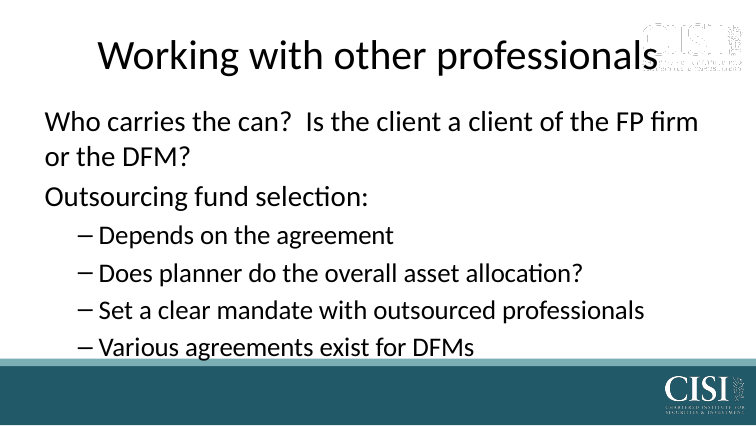

# Working with other professionals
Who carries the can?  Is the client a client of the FP firm or the DFM?
Outsourcing fund selection:
Depends on the agreement
Does planner do the overall asset allocation?
Set a clear mandate with outsourced professionals
Various agreements exist for DFMs